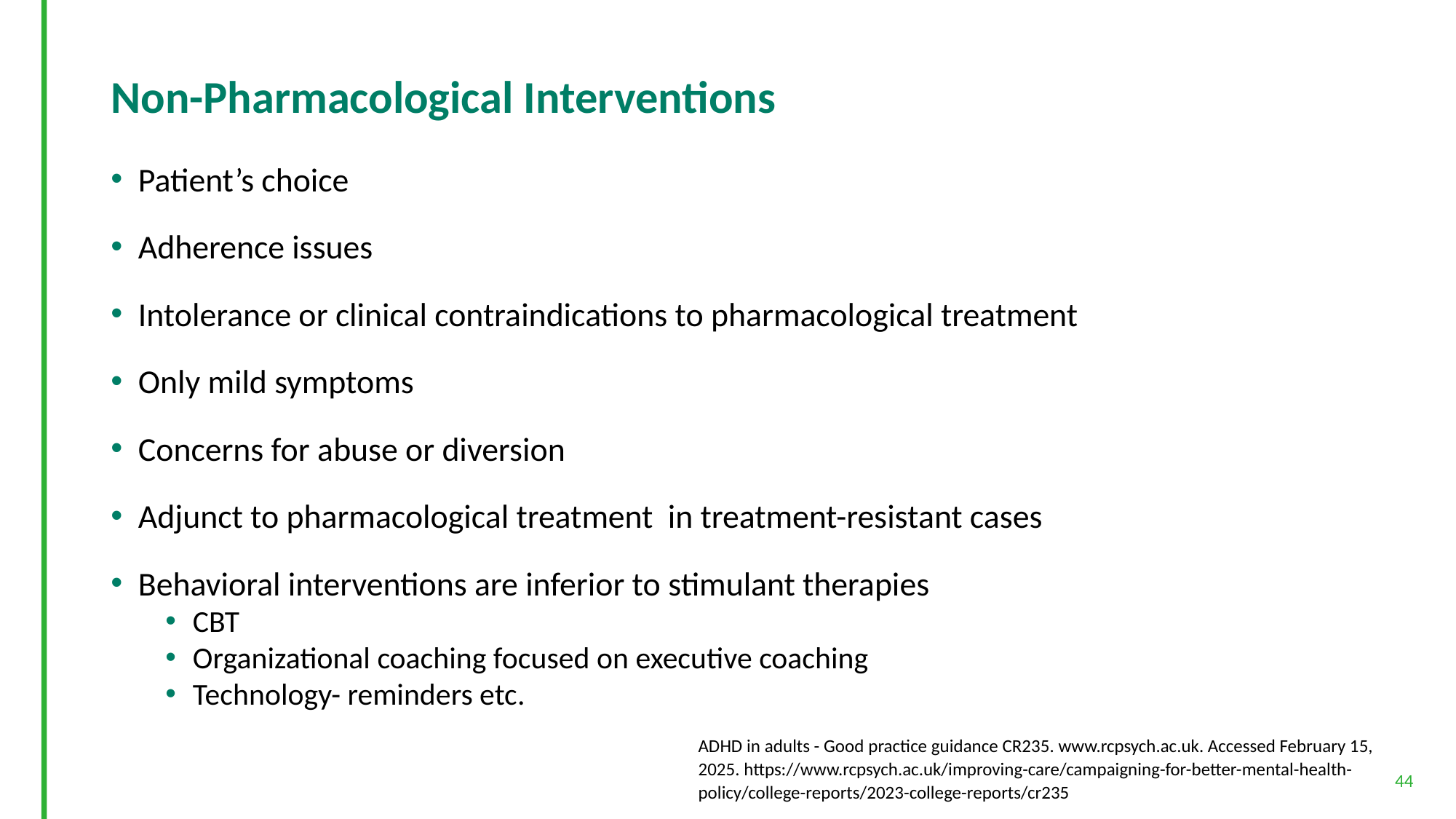

# Non-Pharmacological Interventions
Patient’s choice
Adherence issues
Intolerance or clinical contraindications to pharmacological treatment
Only mild symptoms
Concerns for abuse or diversion
Adjunct to pharmacological treatment  in treatment-resistant cases
Behavioral interventions are inferior to stimulant therapies
CBT
Organizational coaching focused on executive coaching
Technology- reminders etc.
ADHD in adults - Good practice guidance CR235. www.rcpsych.ac.uk. Accessed February 15, 2025. https://www.rcpsych.ac.uk/improving-care/campaigning-for-better-mental-health-policy/college-reports/2023-college-reports/cr235
44